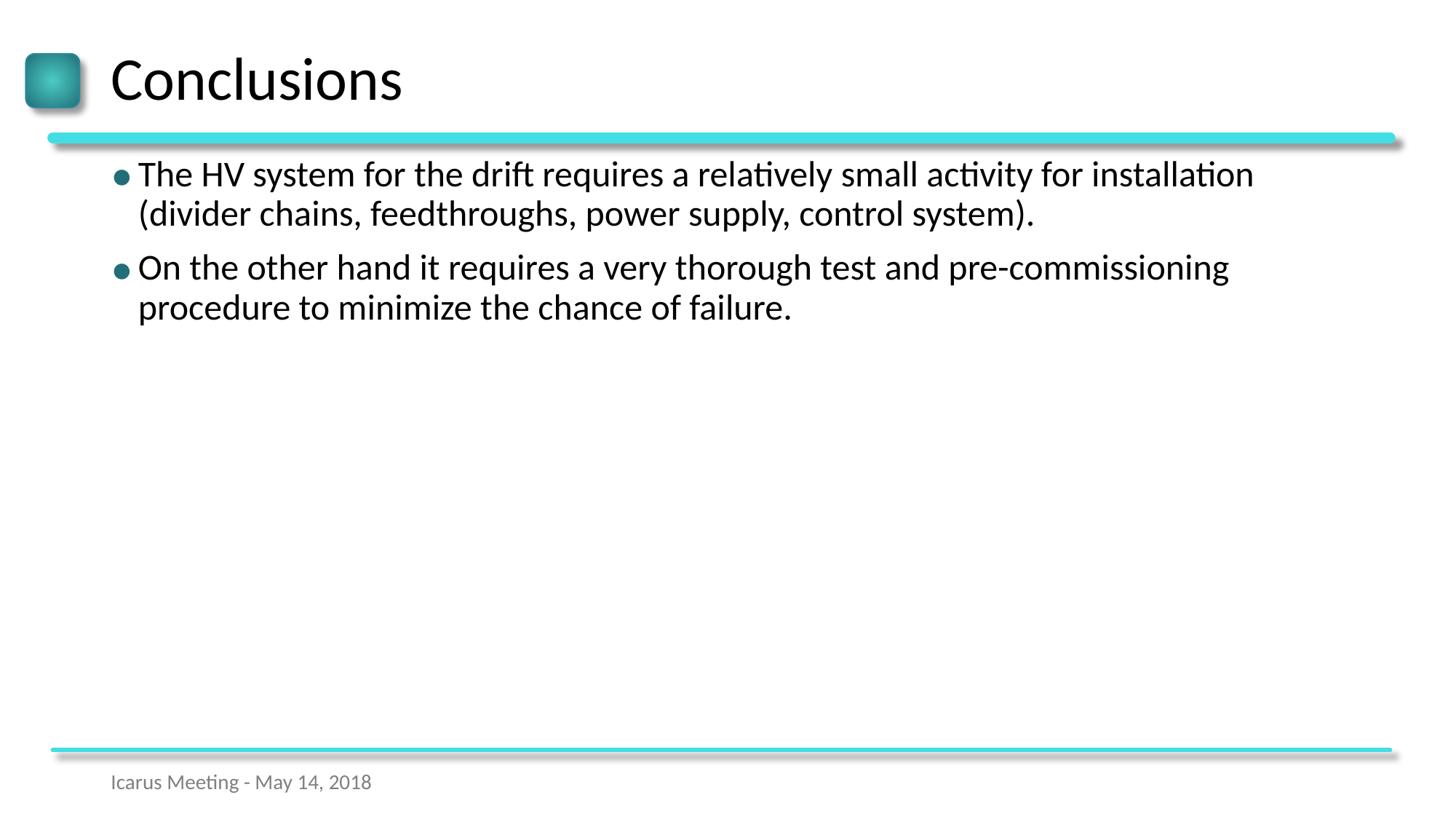

# Conclusions
The HV system for the drift requires a relatively small activity for installation (divider chains, feedthroughs, power supply, control system).
On the other hand it requires a very thorough test and pre-commissioning procedure to minimize the chance of failure.
Icarus Meeting - May 14, 2018